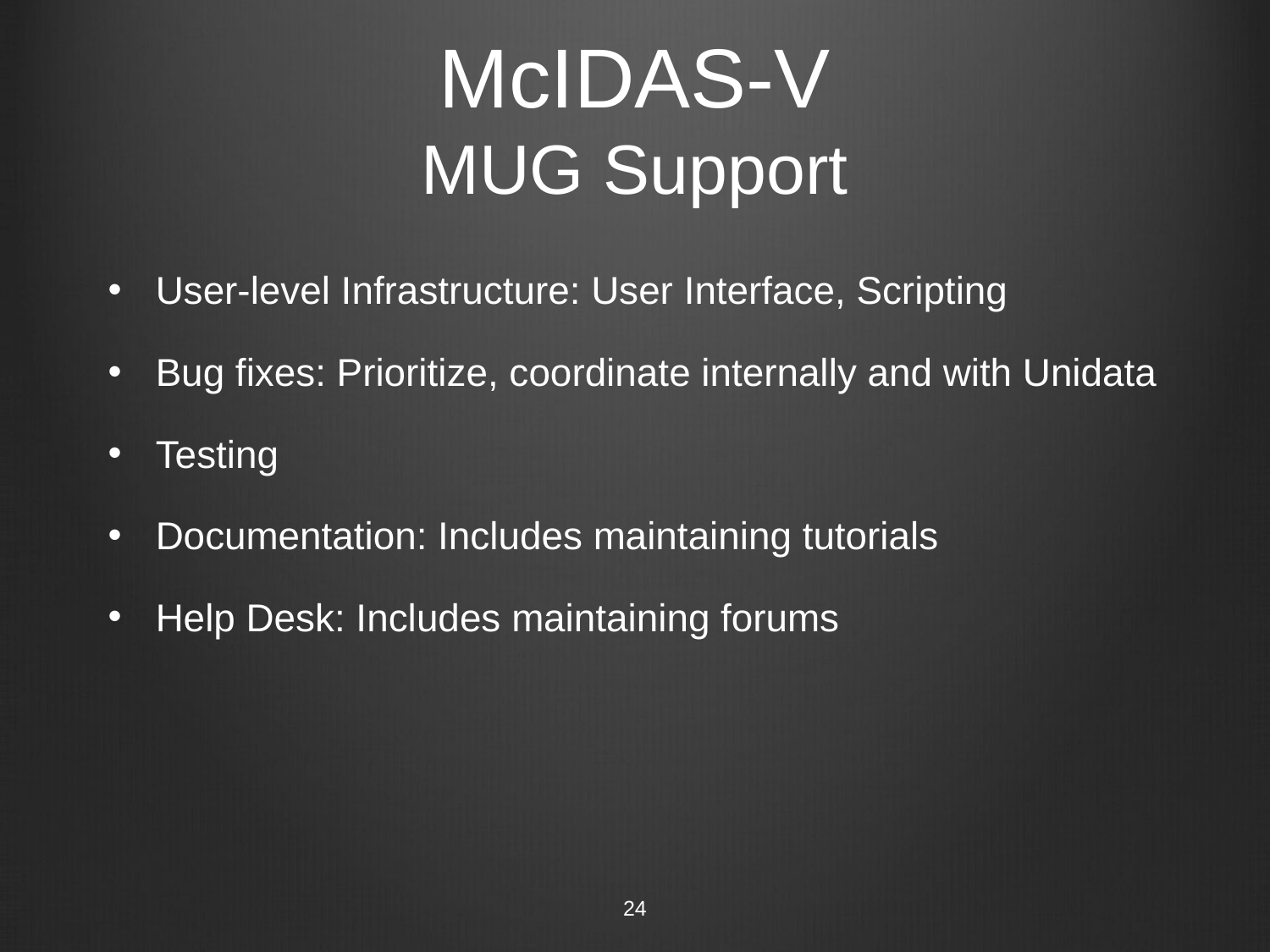

# McIDAS-V MUG Support
User-level Infrastructure: User Interface, Scripting
Bug fixes: Prioritize, coordinate internally and with Unidata
Testing
Documentation: Includes maintaining tutorials
Help Desk: Includes maintaining forums

24